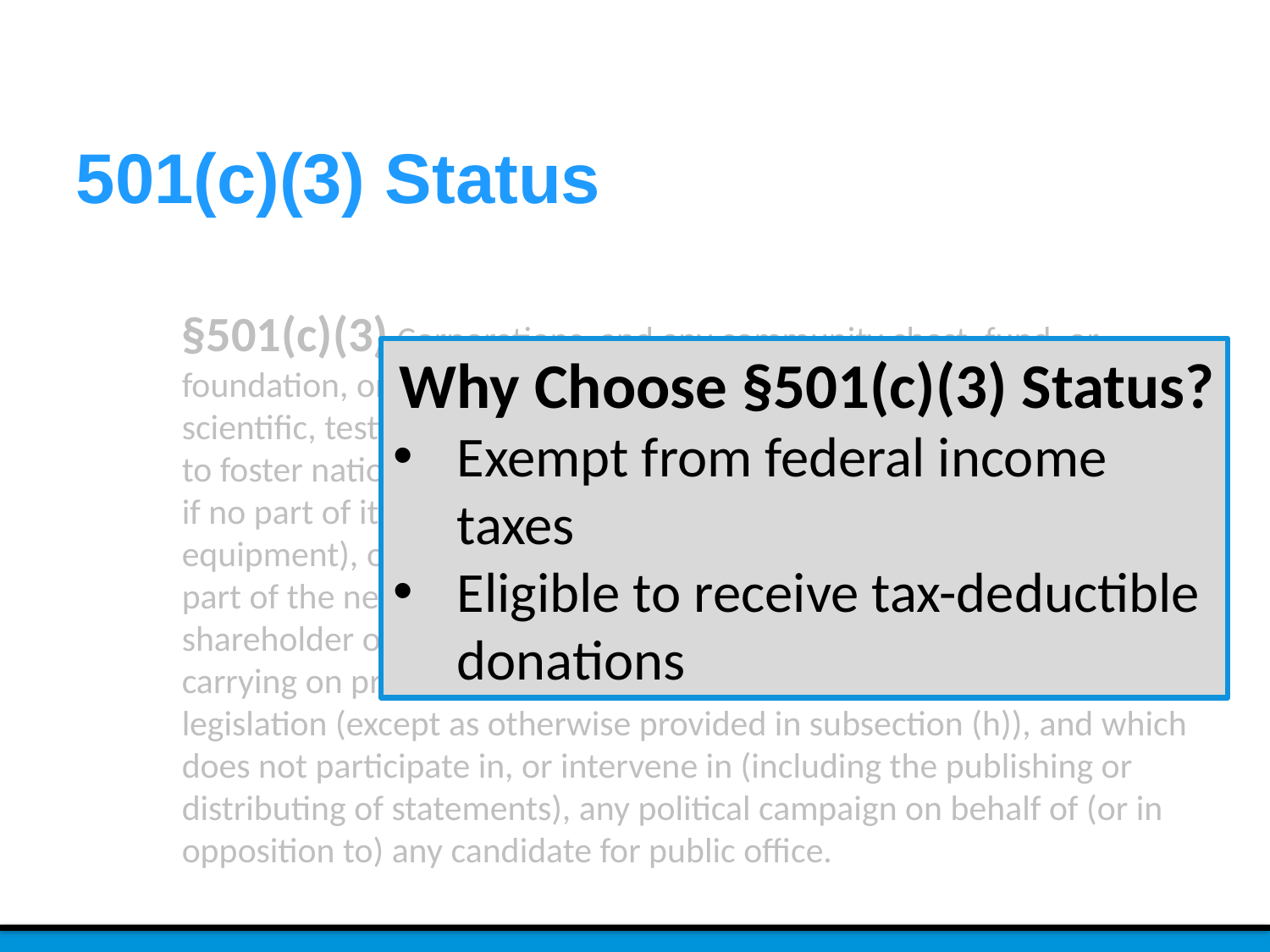

# 501(c)(3) Status
§501(c)(3) Corporations, and any community chest, fund, or foundation, organized and operated exclusively for religious, charitable, scientific, testing for public safety, literary, or educational purposes, or to foster national or international amateur sports competition (but only if no part of its activities involve the provision of athletic facilities or equipment), or for the prevention of cruelty to children or animals, no part of the net earnings of which inures to the benefit of any private shareholder or individual, no substantial part of the activities of which is carrying on propaganda, or otherwise attempting, to influence legislation (except as otherwise provided in subsection (h)), and which does not participate in, or intervene in (including the publishing or distributing of statements), any political campaign on behalf of (or in opposition to) any candidate for public office.
Why Choose §501(c)(3) Status?
Exempt from federal income taxes
Eligible to receive tax-deductible donations